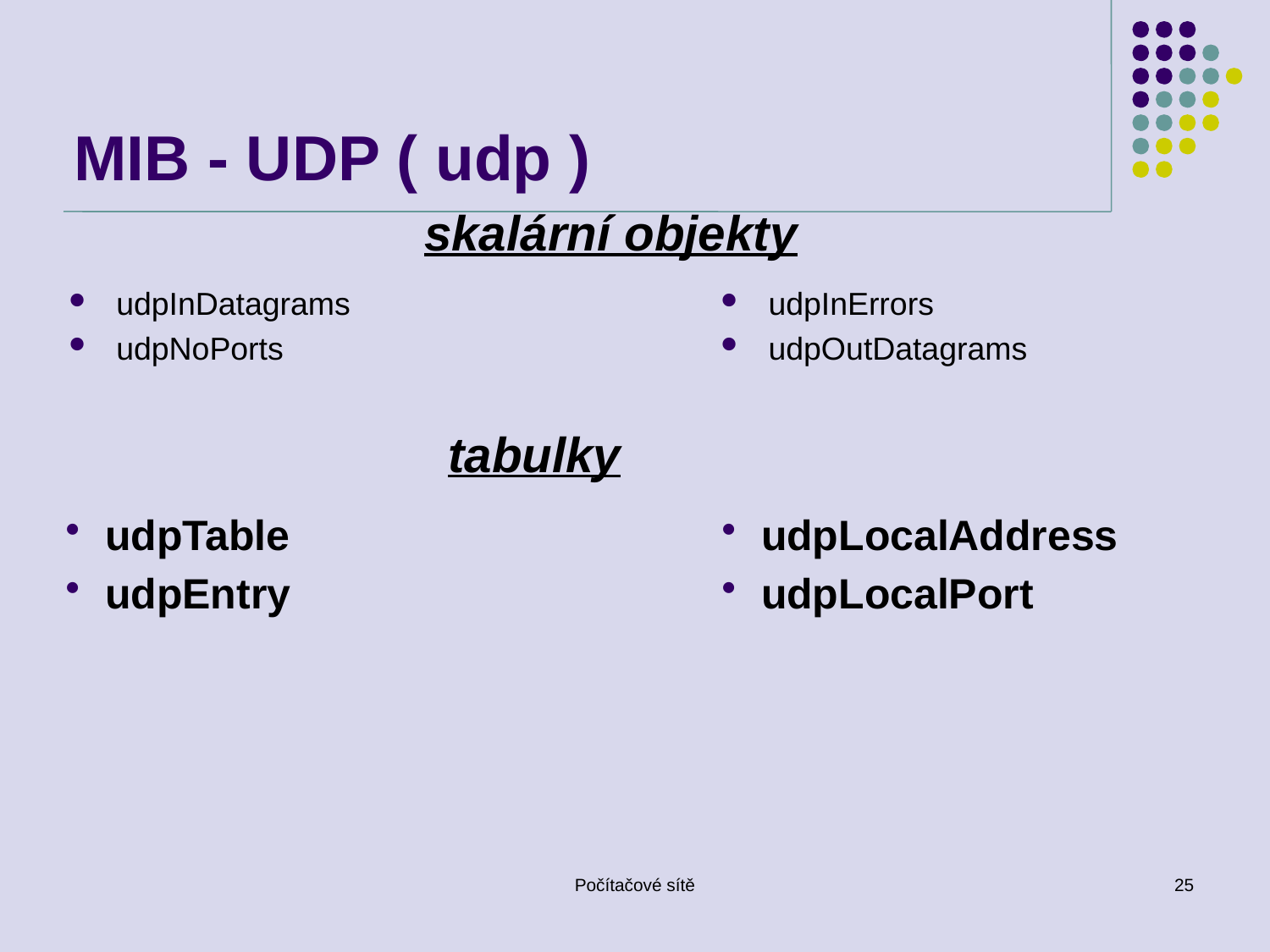

# MIB - UDP ( udp )
skalární objekty
udpInDatagrams
udpNoPorts
udpInErrors
udpOutDatagrams
tabulky
udpTable
udpEntry
udpLocalAddress
udpLocalPort
Počítačové sítě
25